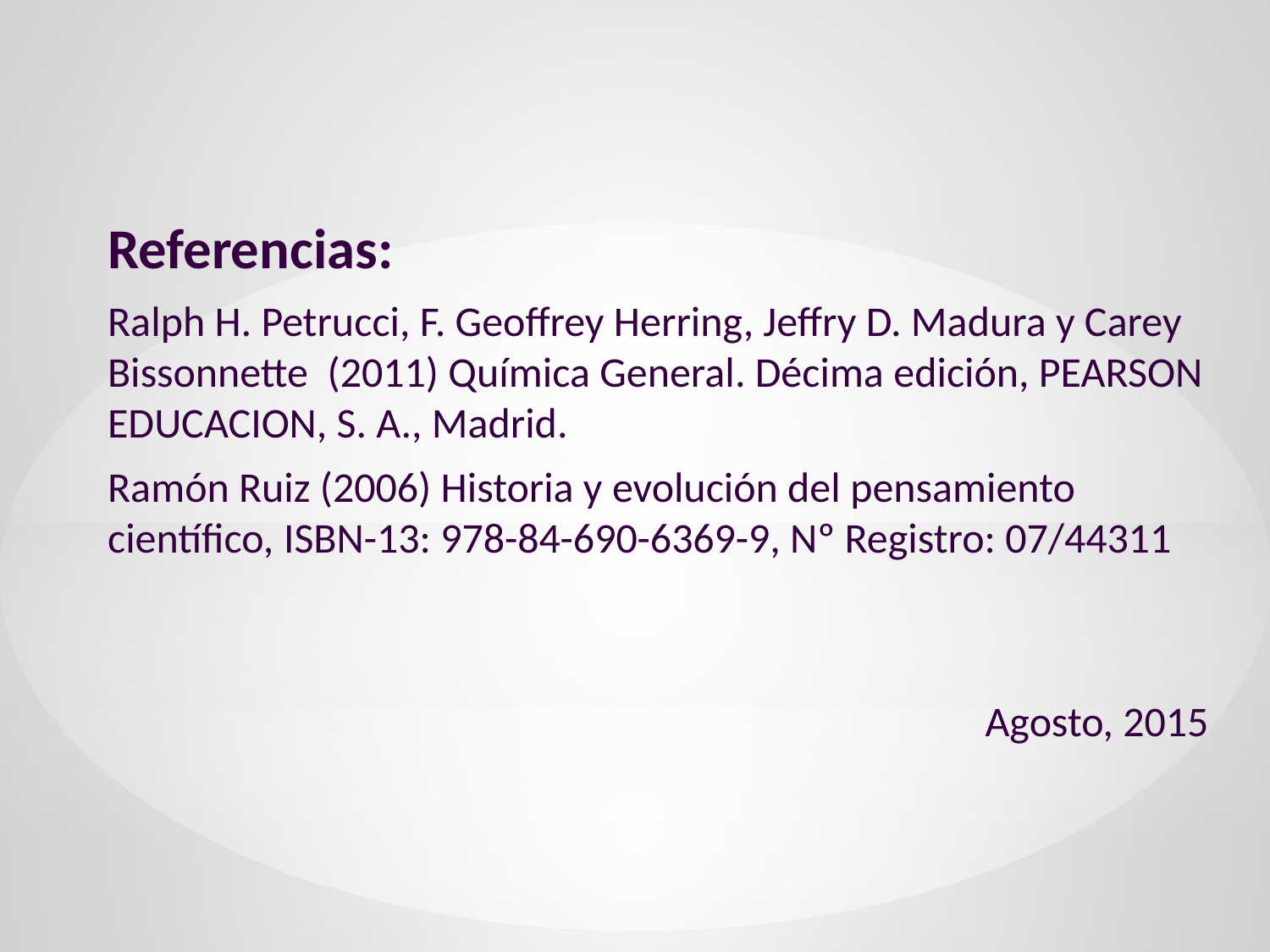

Referencias:
Ralph H. Petrucci, F. Geoffrey Herring, Jeffry D. Madura y Carey Bissonnette  (2011) Química General. Décima edición, PEARSON EDUCACION, S. A., Madrid.
Ramón Ruiz (2006) Historia y evolución del pensamiento científico, ISBN-13: 978-84-690-6369-9, Nº Registro: 07/44311

Agosto, 2015